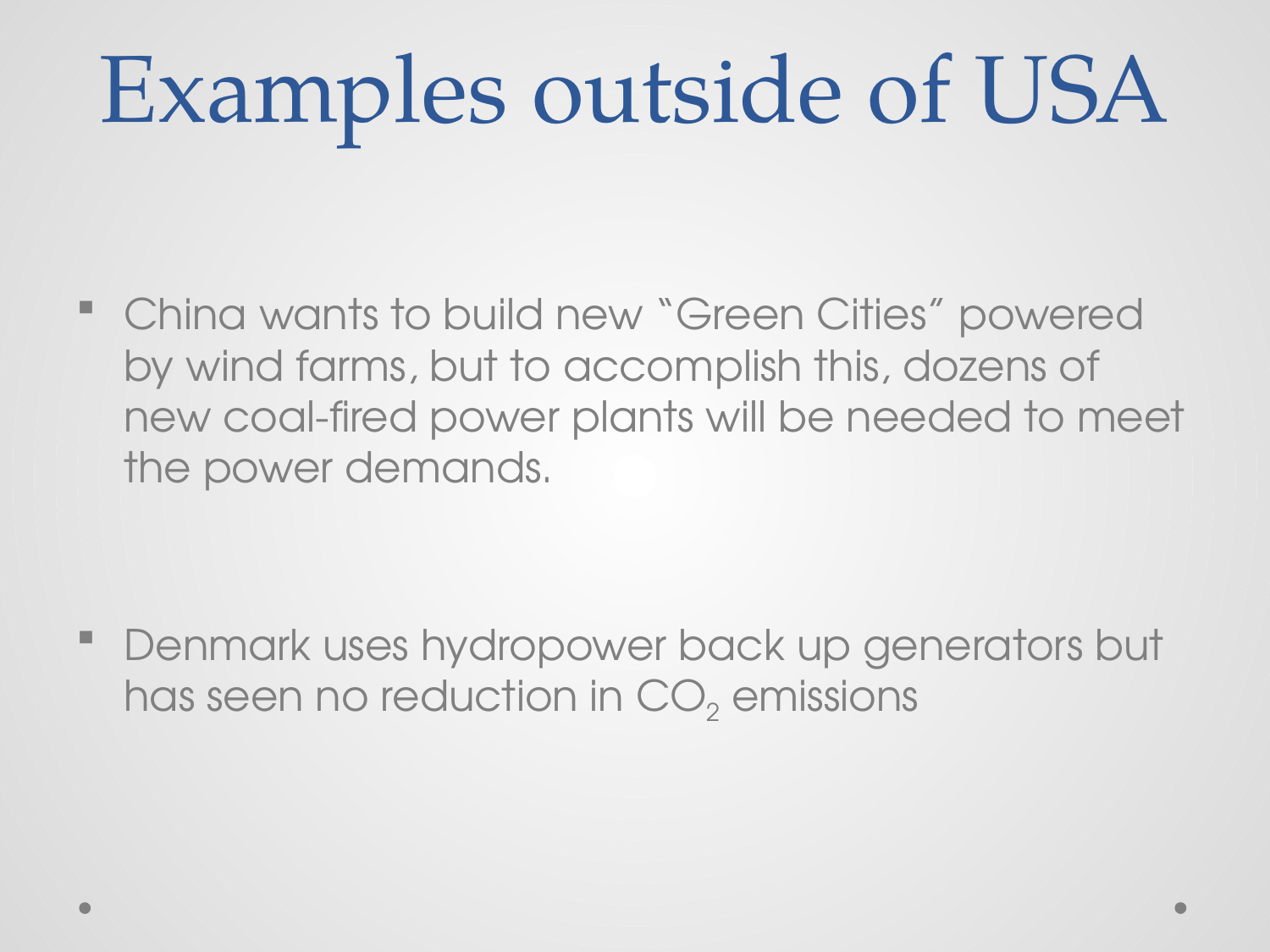

# Examples outside of USA

China wants to build new “Green Cities” powered by wind farms, but to accomplish this, dozens of new coal-fired power plants will be needed to meet the power demands.

Denmark uses hydropower back up generators but has seen no reduction in CO2 emissions